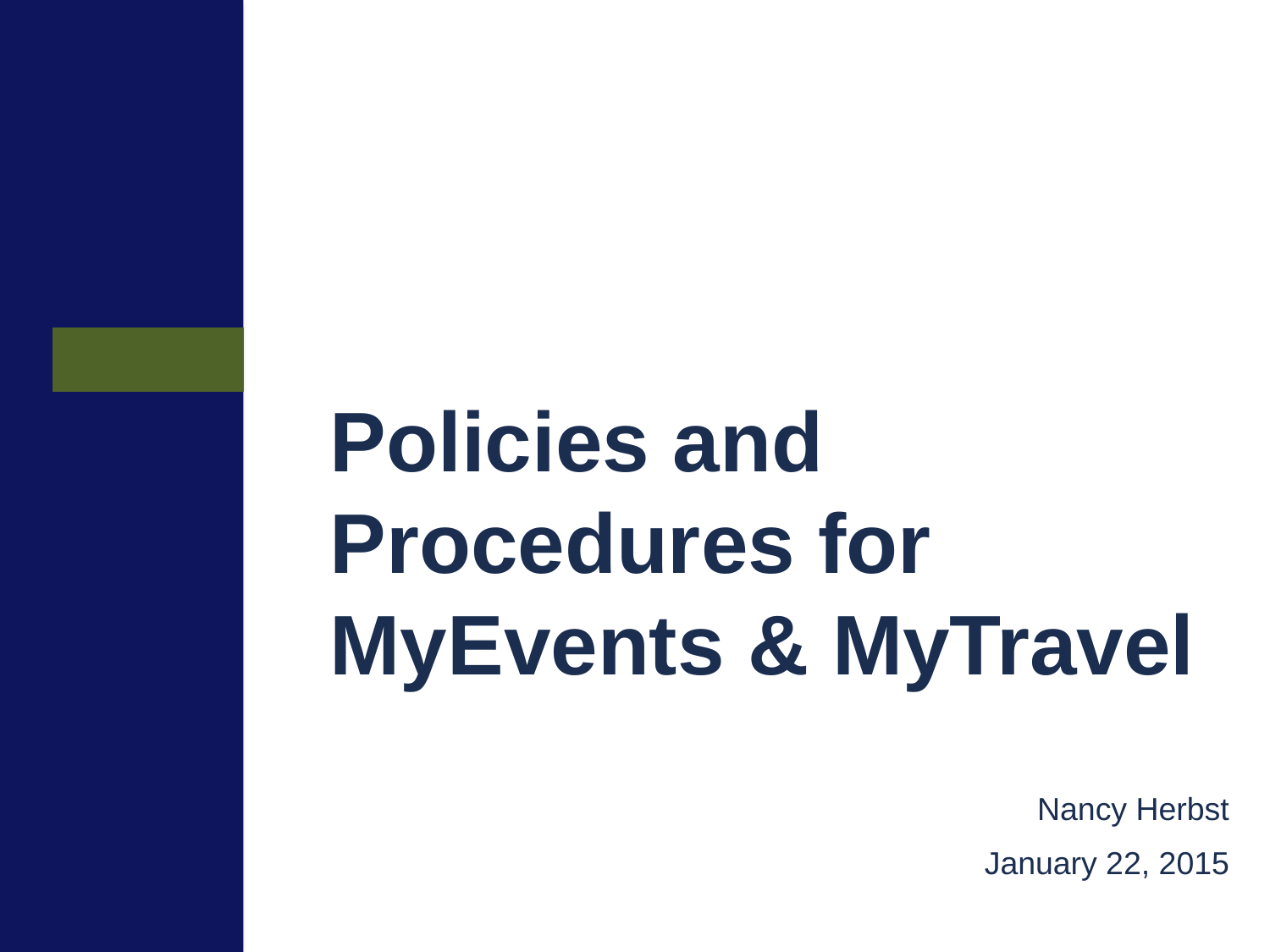

Policies and Procedures for MyEvents & MyTravel
Nancy Herbst
January 22, 2015